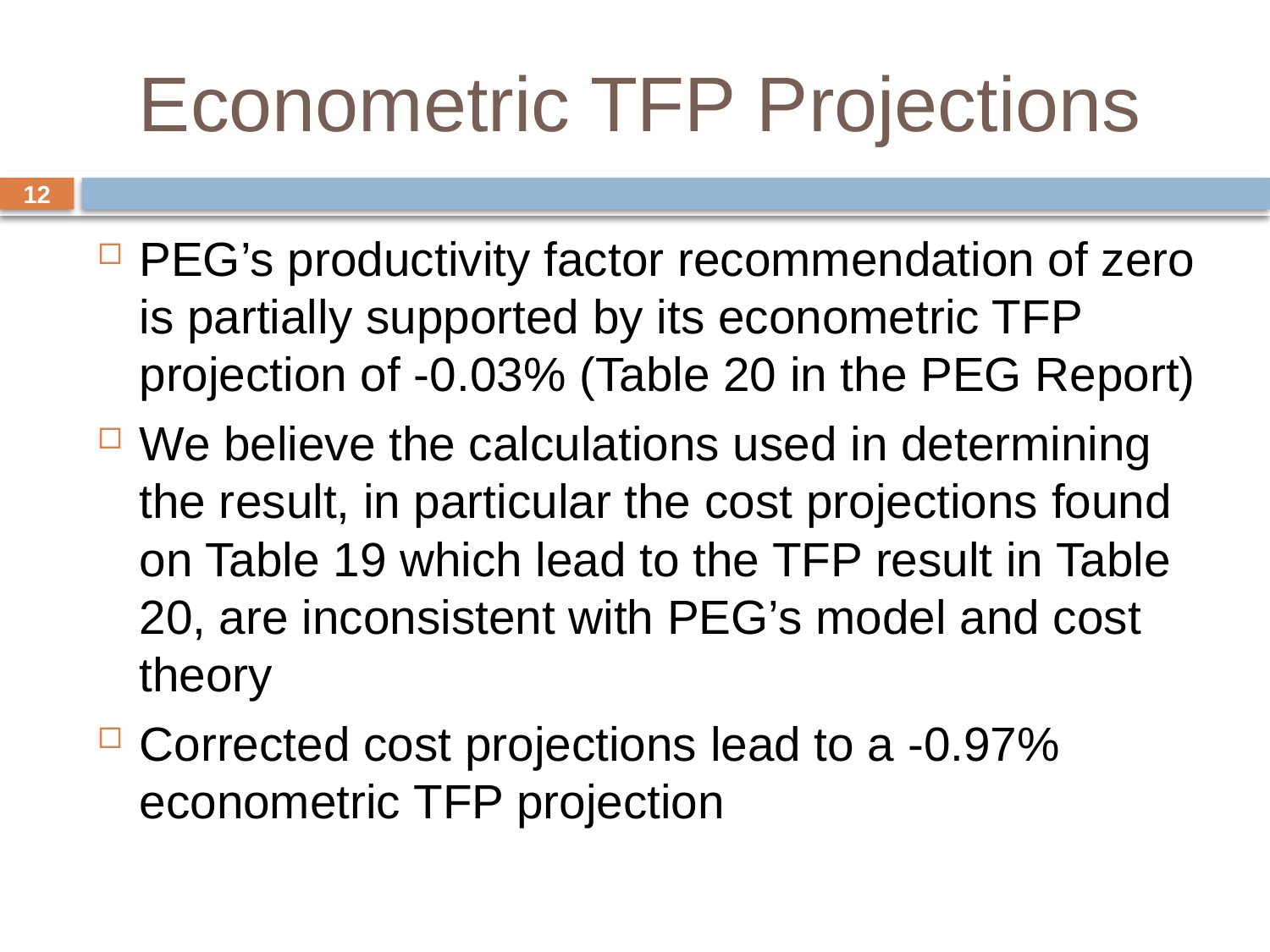

# Econometric TFP Projections
12
PEG’s productivity factor recommendation of zero is partially supported by its econometric TFP projection of -0.03% (Table 20 in the PEG Report)
We believe the calculations used in determining the result, in particular the cost projections found on Table 19 which lead to the TFP result in Table 20, are inconsistent with PEG’s model and cost theory
Corrected cost projections lead to a -0.97% econometric TFP projection